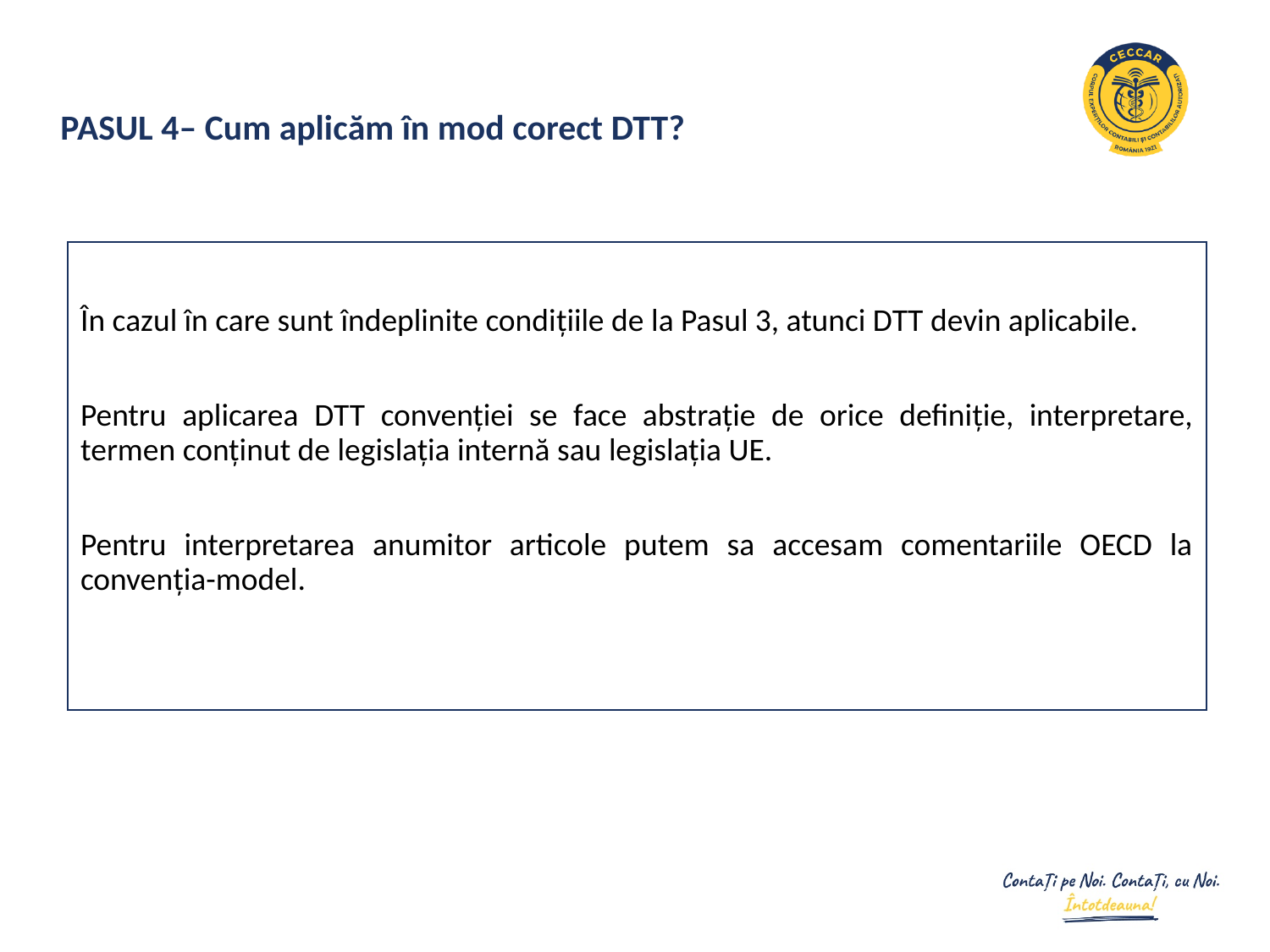

PASUL 4– Cum aplicăm în mod corect DTT?

În cazul în care sunt îndeplinite condițiile de la Pasul 3, atunci DTT devin aplicabile.

Pentru aplicarea DTT convenției se face abstrație de orice definiție, interpretare, termen conținut de legislația internă sau legislația UE.

Pentru interpretarea anumitor articole putem sa accesam comentariile OECD la convenția-model.